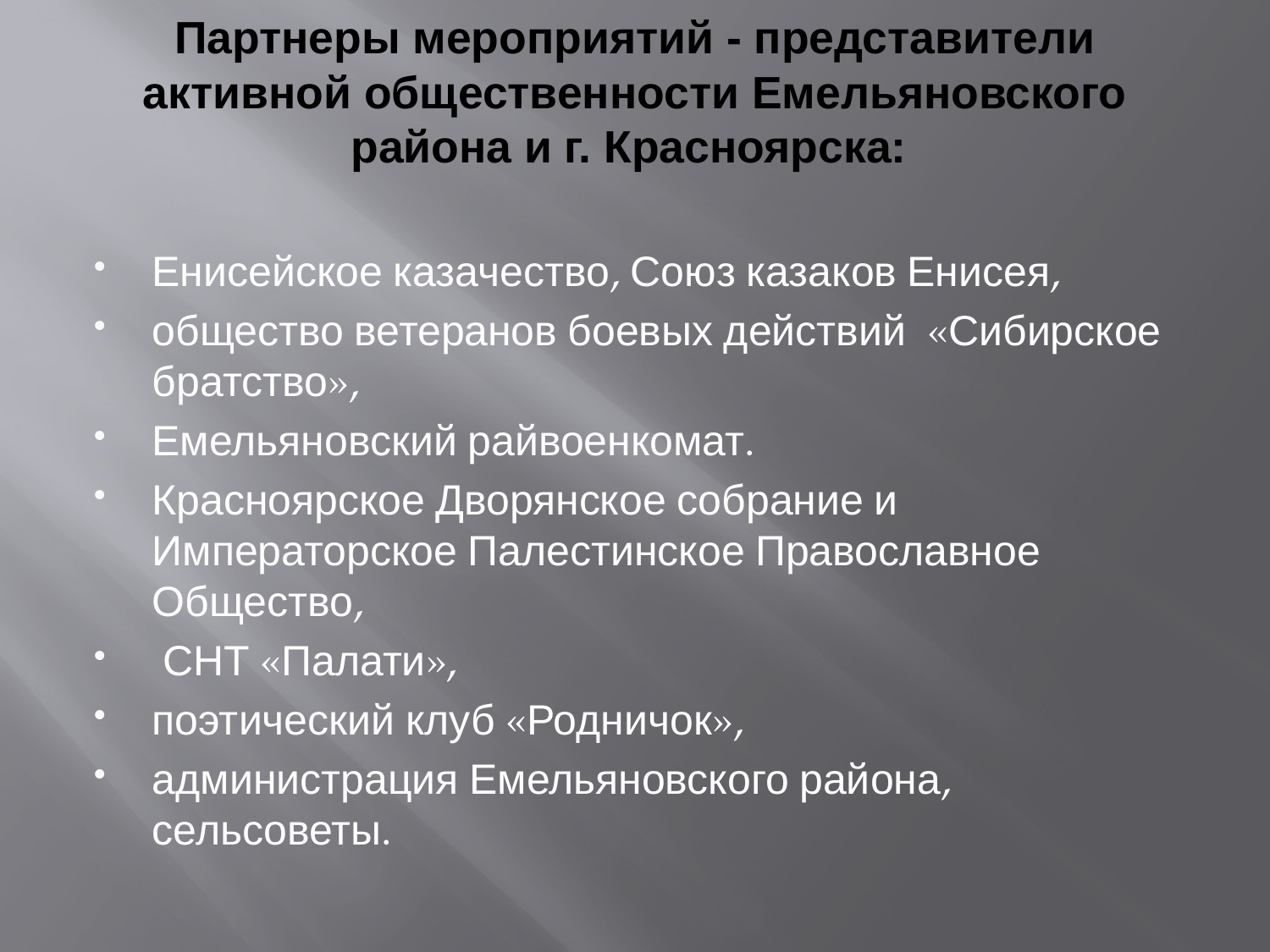

# Партнеры мероприятий - представители активной общественности Емельяновского района и г. Красноярска:

Енисейское казачество, Союз казаков Енисея,
общество ветеранов боевых действий  «Сибирское братство»,
Емельяновский райвоенкомат.
Красноярское Дворянское собрание и Императорское Палестинское Православное Общество,
 СНТ «Палати»,
поэтический клуб «Родничок»,
администрация Емельяновского района, сельсоветы.